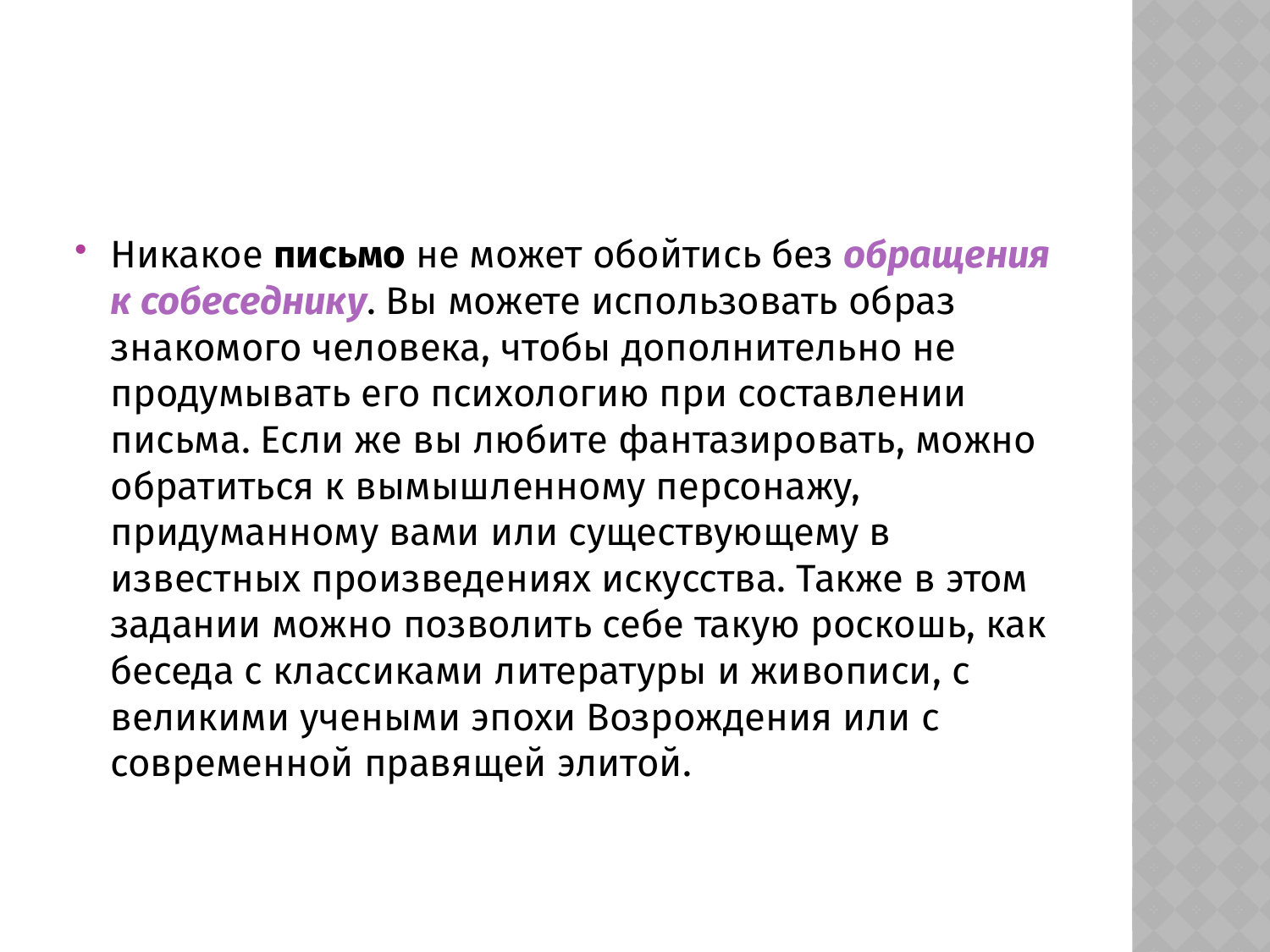

#
Никакое письмо не может обойтись без обращения к собеседнику. Вы можете использовать образ знакомого человека, чтобы дополнительно не продумывать его психологию при составлении письма. Если же вы любите фантазировать, можно обратиться к вымышленному персонажу, придуманному вами или существующему в известных произведениях искусства. Также в этом задании можно позволить себе такую роскошь, как беседа с классиками литературы и живописи, с великими учеными эпохи Возрождения или с современной правящей элитой.